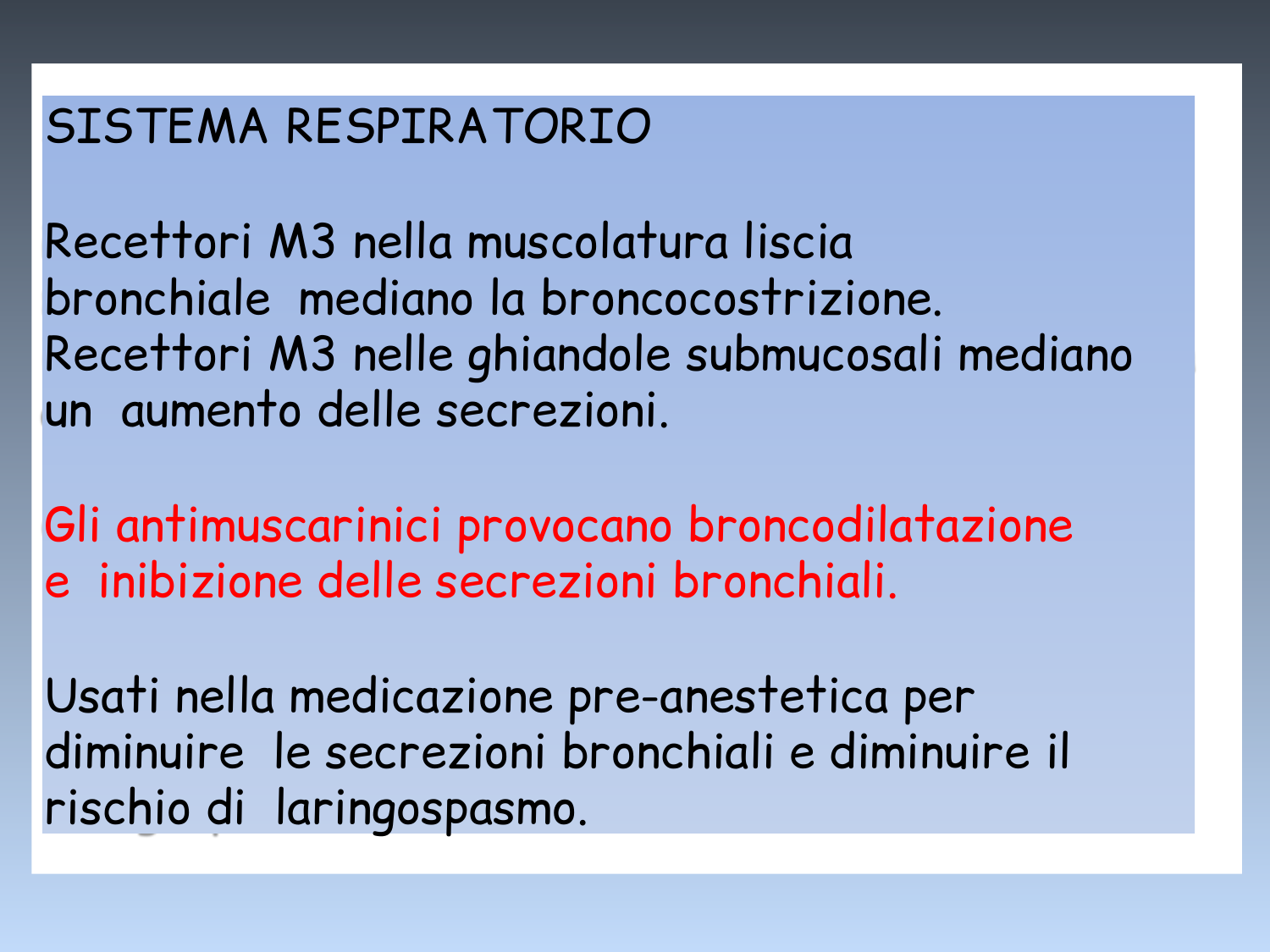

SISTEMA RESPIRATORIO

Recettori M3 nella muscolatura liscia bronchiale  mediano la broncocostrizione.
Recettori M3 nelle ghiandole submucosali mediano un  aumento delle secrezioni.

Gli antimuscarinici provocano broncodilatazione e  inibizione delle secrezioni bronchiali.

Usati nella medicazione pre-anestetica per diminuire  le secrezioni bronchiali e diminuire il rischio di  laringospasmo.